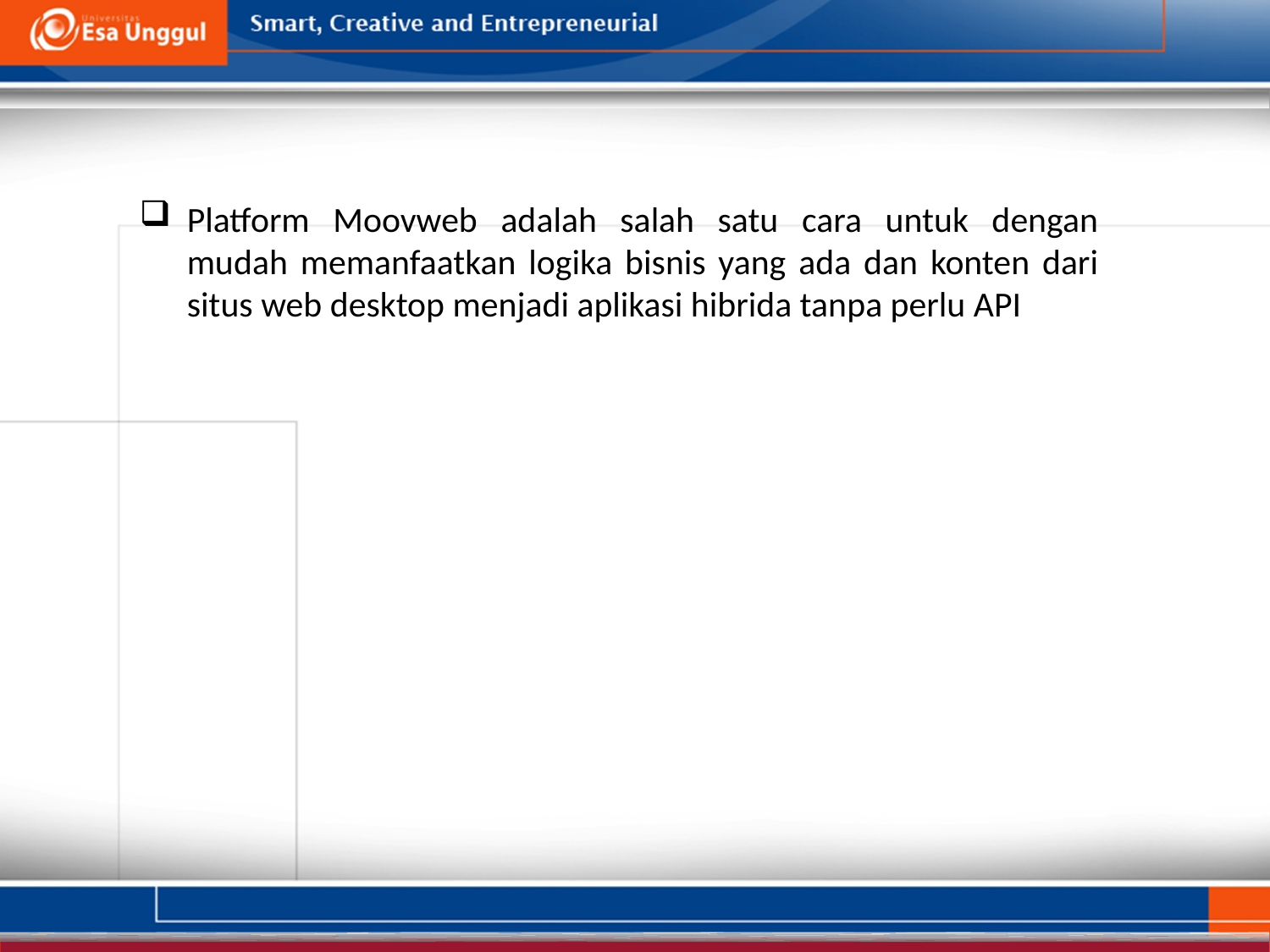

Platform Moovweb adalah salah satu cara untuk dengan mudah memanfaatkan logika bisnis yang ada dan konten dari situs web desktop menjadi aplikasi hibrida tanpa perlu API